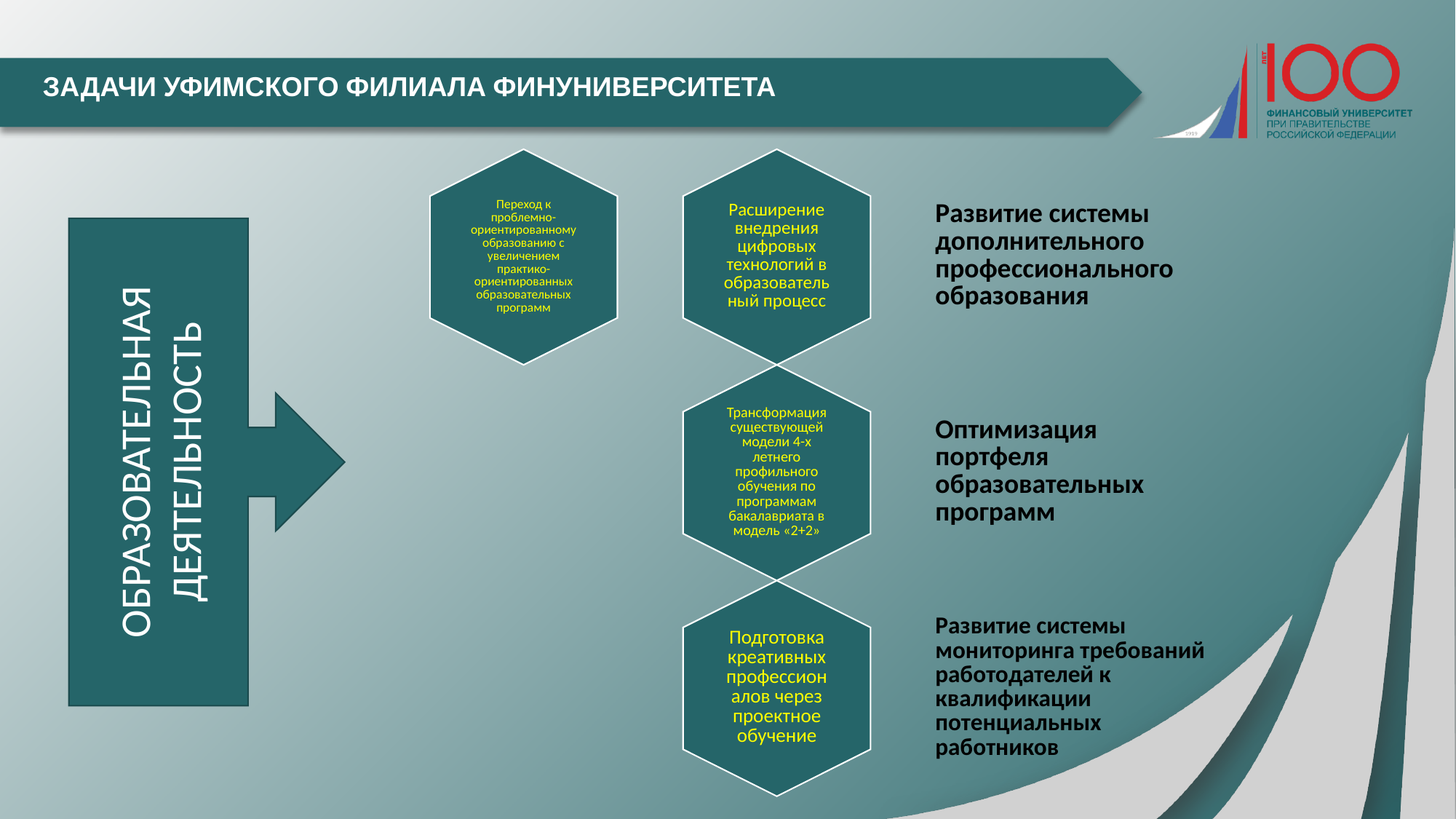

# ЗАДАЧИ УФИМСКОГО ФИЛИАЛА ФИНУНИВЕРСИТЕТА
Расширение внедрения цифровых технологий в образовательный процесс
Переход к проблемно-ориентированному образованию с увеличением практико-ориентированных образовательных программ
Развитие системы дополнительного профессионального образования
Трансформация существующей модели 4-х летнего профильного обучения по программам бакалавриата в модель «2+2»
Оптимизация портфеля образовательных программ
Подготовка креативных профессионалов через проектное обучение
Развитие системы мониторинга требований работодателей к квалификации потенциальных работников
ОБРАЗОВАТЕЛЬНАЯ ДЕЯТЕЛЬНОСТЬ